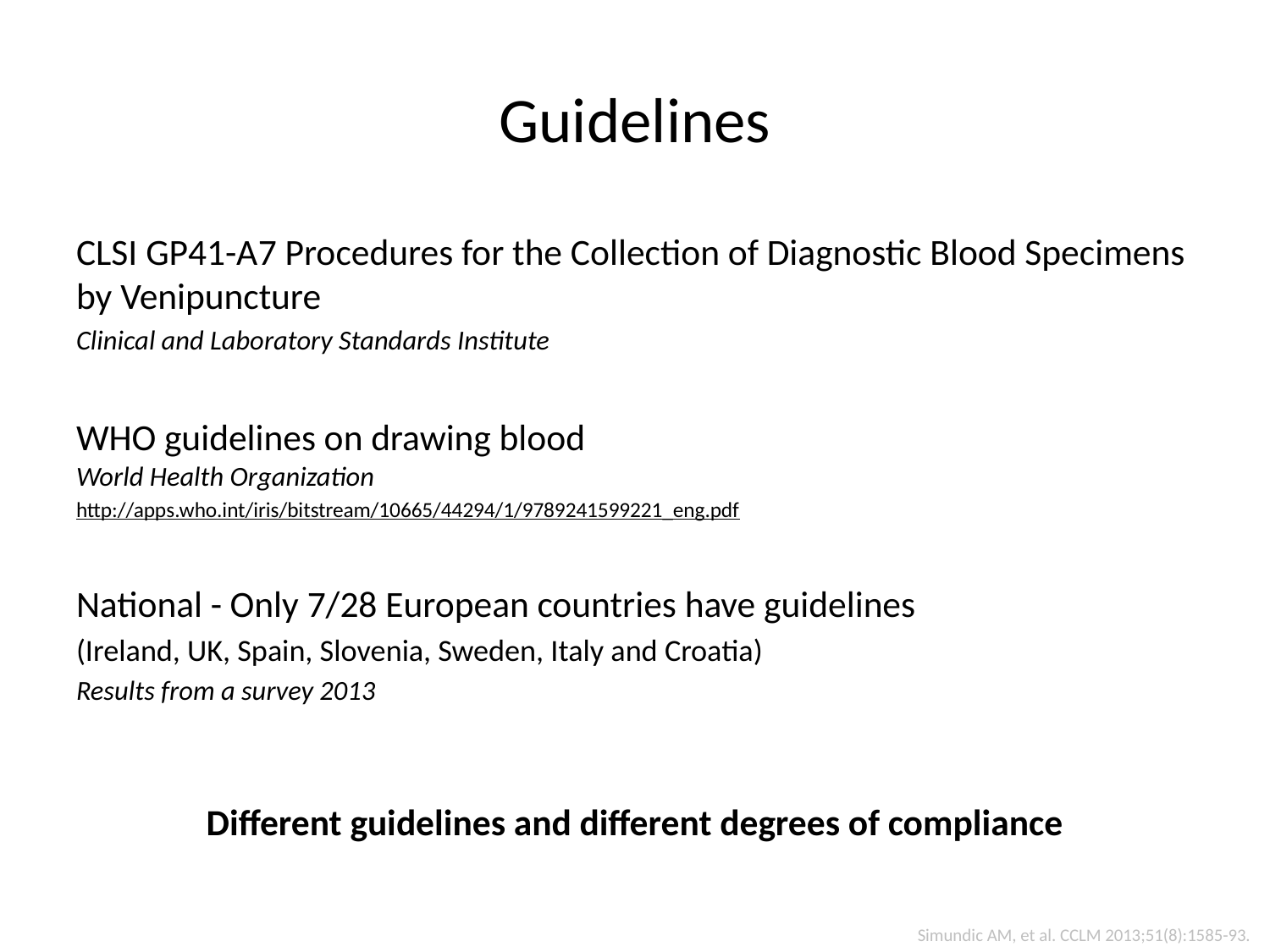

# Guidelines
CLSI GP41-A7 Procedures for the Collection of Diagnostic Blood Specimens by Venipuncture
Clinical and Laboratory Standards Institute

WHO guidelines on drawing blood
World Health Organization
http://apps.who.int/iris/bitstream/10665/44294/1/9789241599221_eng.pdf

National - Only 7/28 European countries have guidelines
(Ireland, UK, Spain, Slovenia, Sweden, Italy and Croatia)
Results from a survey 2013

Different guidelines and different degrees of compliance

Simundic AM, et al. CCLM 2013;51(8):1585-93.